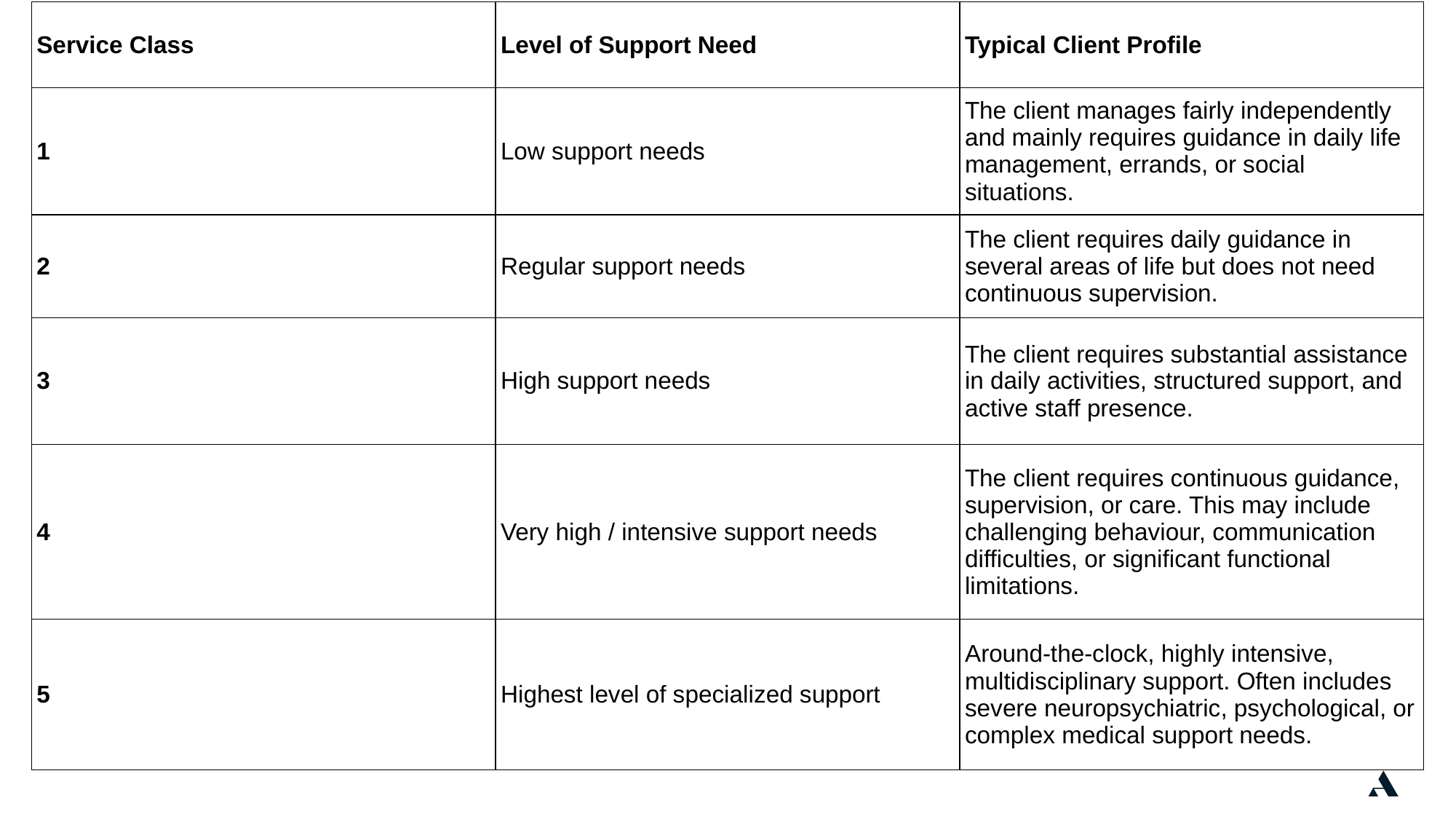

| Service Class | Level of Support Need | Typical Client Profile |
| --- | --- | --- |
| 1 | Low support needs | The client manages fairly independently and mainly requires guidance in daily life management, errands, or social situations. |
| 2 | Regular support needs | The client requires daily guidance in several areas of life but does not need continuous supervision. |
| 3 | High support needs | The client requires substantial assistance in daily activities, structured support, and active staff presence. |
| 4 | Very high / intensive support needs | The client requires continuous guidance, supervision, or care. This may include challenging behaviour, communication difficulties, or significant functional limitations. |
| 5 | Highest level of specialized support | Around-the-clock, highly intensive, multidisciplinary support. Often includes severe neuropsychiatric, psychological, or complex medical support needs. |